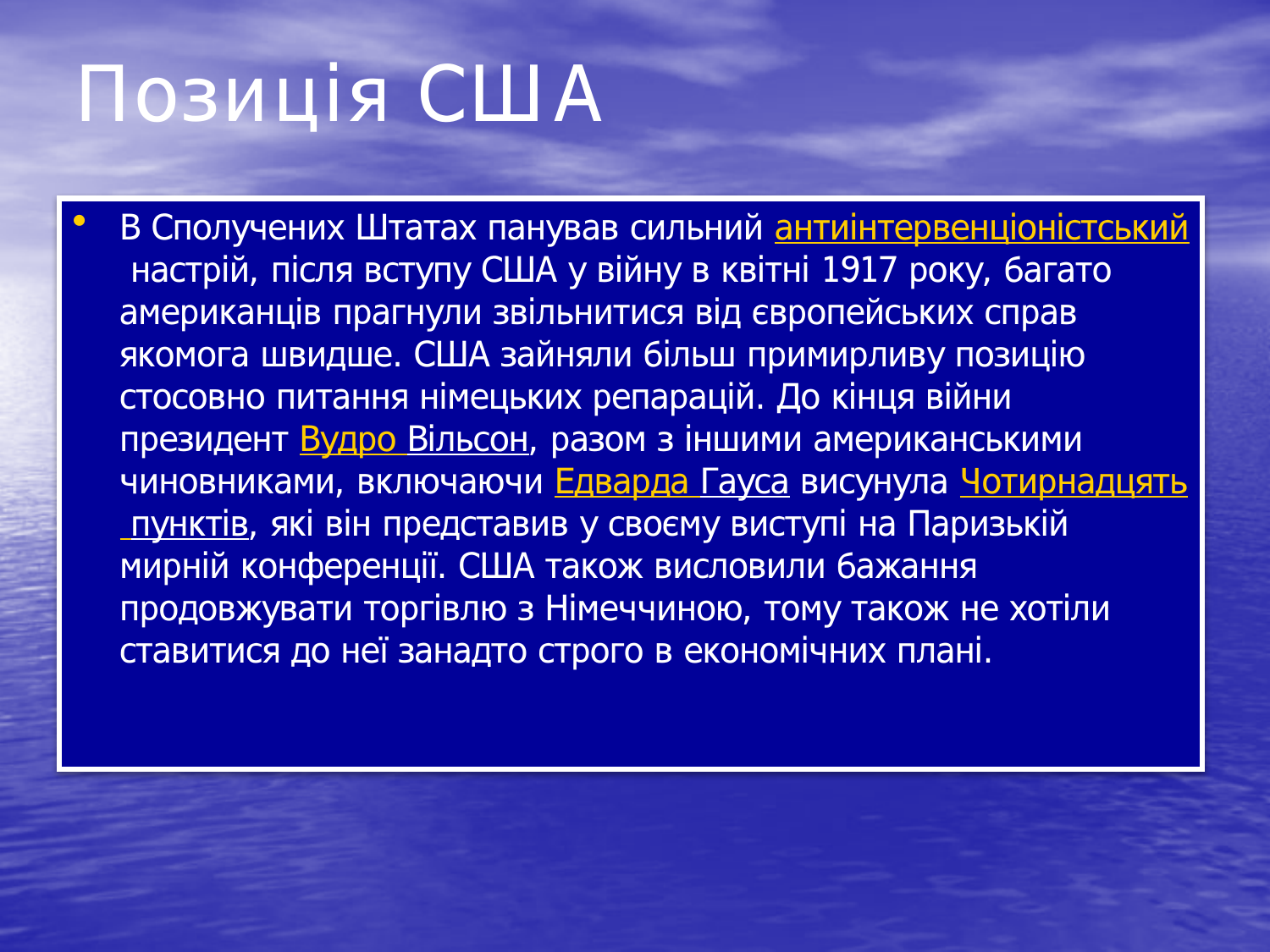

# Позиція США
В Сполучених Штатах панував сильний антиінтервенціоністський настрій, після вступу США у війну в квітні 1917 року, багато американців прагнули звільнитися від європейських справ якомога швидше. США зайняли більш примирливу позицію стосовно питання німецьких репарацій. До кінця війни президент Вудро Вільсон, разом з іншими американськими чиновниками, включаючи Едварда Гауса висунула Чотирнадцять пунктів, які він представив у своєму виступі на Паризькій мирній конференції. США також висловили бажання продовжувати торгівлю з Німеччиною, тому також не хотіли ставитися до неї занадто строго в економічних плані.